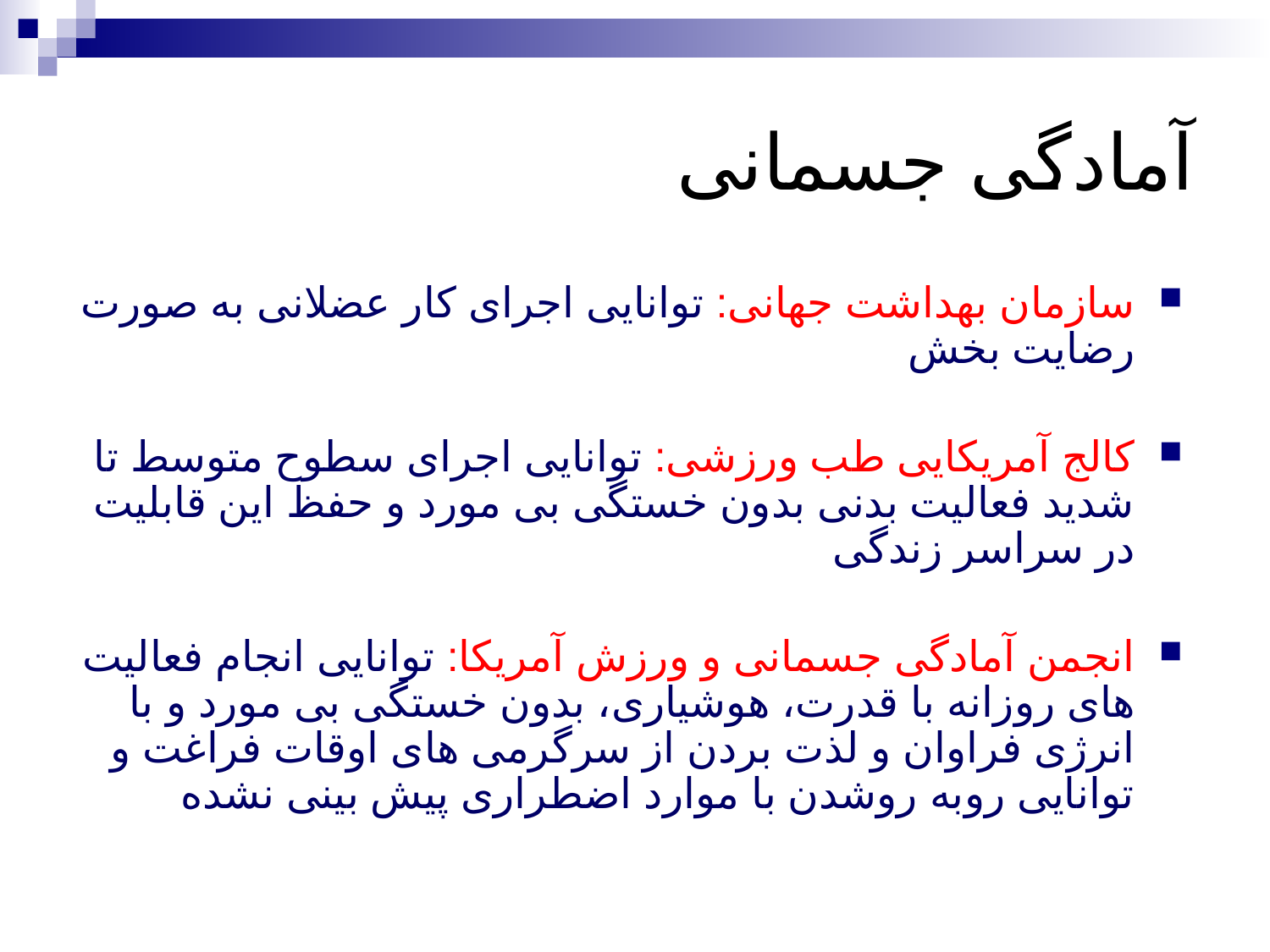

# آمادگی جسمانی
سازمان بهداشت جهانی: توانایی اجرای کار عضلانی به صورت رضایت بخش

کالج آمریکایی طب ورزشی: توانایی اجرای سطوح متوسط تا شدید فعالیت بدنی بدون خستگی بی مورد و حفظ این قابلیت در سراسر زندگی

انجمن آمادگی جسمانی و ورزش آمریکا: توانایی انجام فعالیت های روزانه با قدرت، هوشیاری، بدون خستگی بی مورد و با انرژی فراوان و لذت بردن از سرگرمی های اوقات فراغت و توانایی روبه روشدن با موارد اضطراری پیش بینی نشده